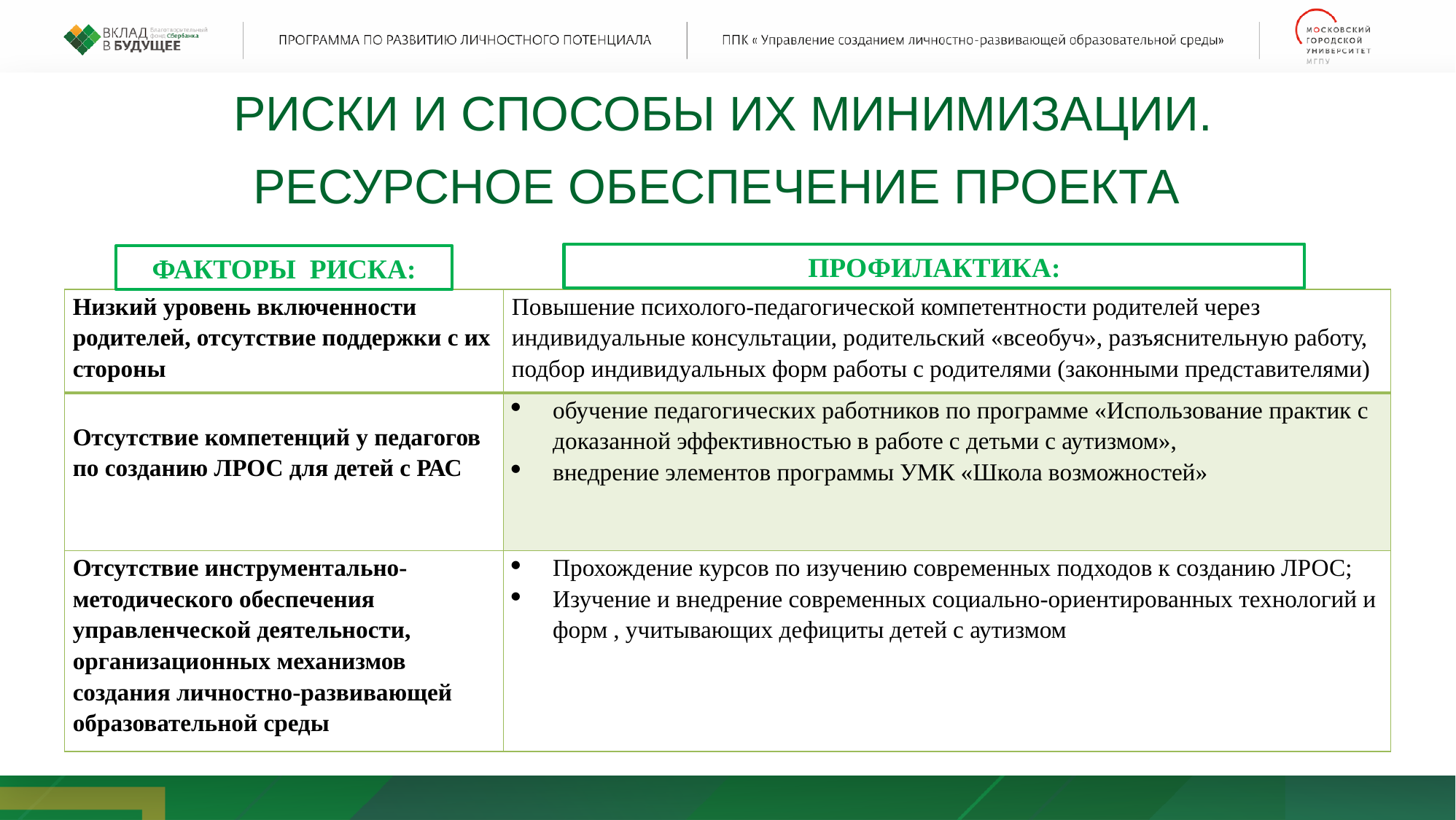

Риски и Способы их минимизации.
РЕСУРСНОЕ ОБЕСПЕЧЕНИЕ ПРОЕКТА
ПРОФИЛАКТИКА:
ФАКТОРЫ  РИСКА:
| Низкий уровень включенности родителей, отсутствие поддержки с их стороны | Повышение психолого-педагогической компетентности родителей через индивидуальные консультации, родительский «всеобуч», разъяснительную работу, подбор индивидуальных форм работы с родителями (законными представителями) |
| --- | --- |
| Отсутствие компетенций у педагогов по созданию ЛРОС для детей с РАС | обучение педагогических работников по программе «Использование практик с доказанной эффективностью в работе с детьми с аутизмом», внедрение элементов программы УМК «Школа возможностей» |
| Отсутствие инструментально-методического обеспечения управленческой деятельности, организационных механизмов создания личностно-развивающей образовательной среды | Прохождение курсов по изучению современных подходов к созданию ЛРОС; Изучение и внедрение современных социально-ориентированных технологий и форм , учитывающих дефициты детей с аутизмом |